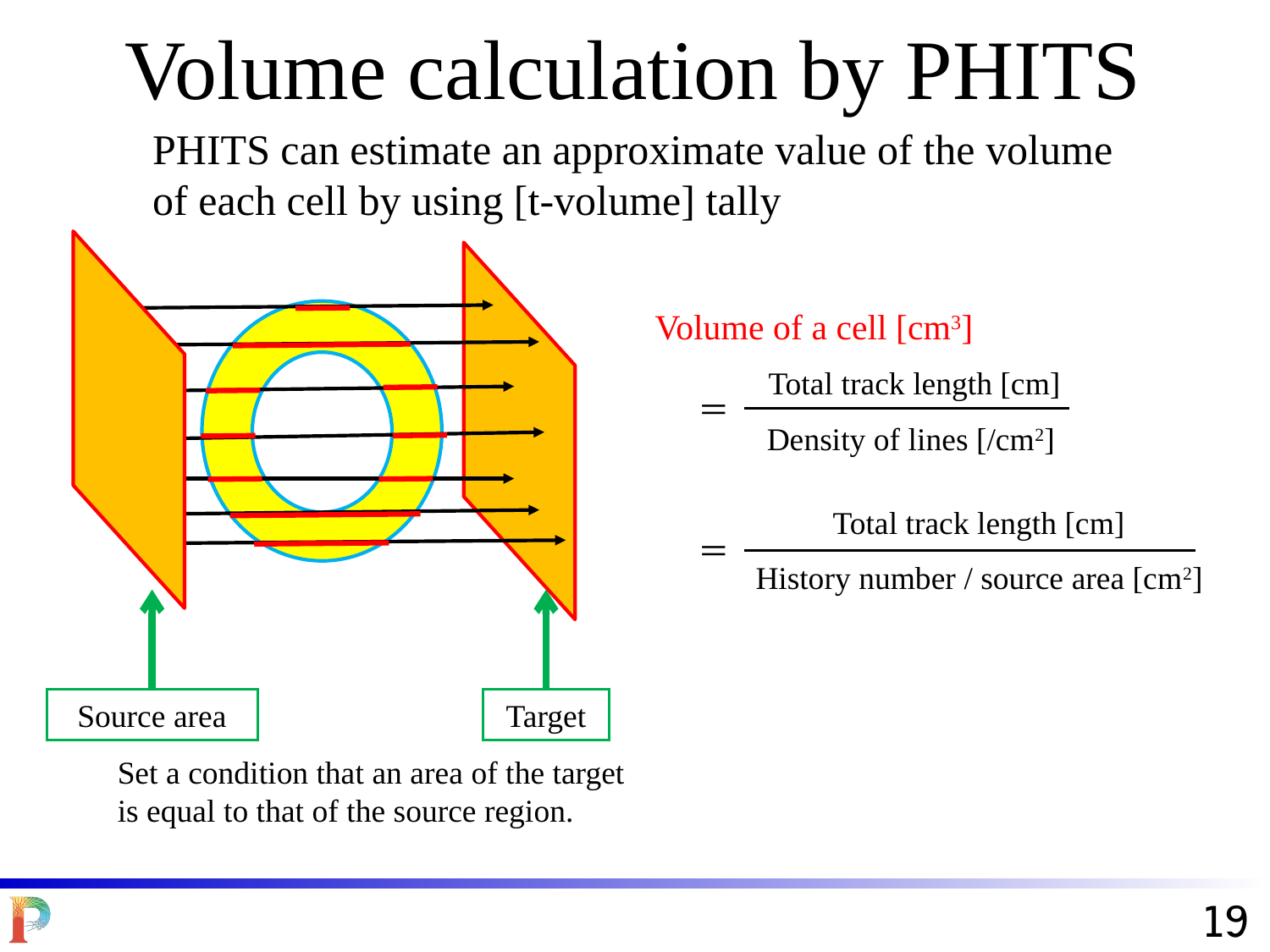

# Volume calculation by PHITS
PHITS can estimate an approximate value of the volume of each cell by using [t-volume] tally
Volume of a cell [cm3]

Total track length [cm]

＝
Density of lines [/cm2]
Total track length [cm]
＝
History number / source area [cm2]
Source area
Target
Set a condition that an area of the target is equal to that of the source region.